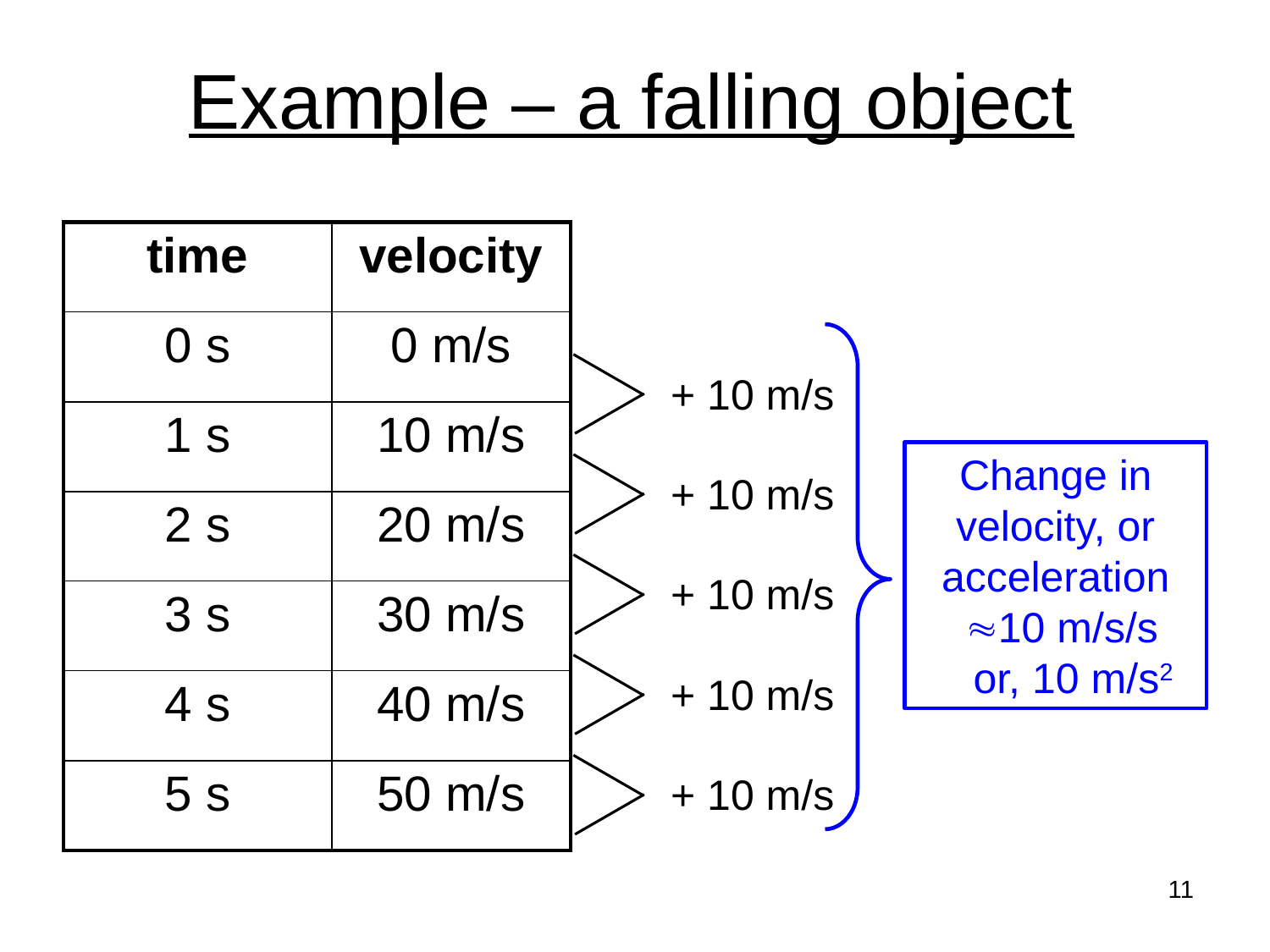

# Example – a falling object
| time | velocity |
| --- | --- |
| 0 s | 0 m/s |
| 1 s | 10 m/s |
| 2 s | 20 m/s |
| 3 s | 30 m/s |
| 4 s | 40 m/s |
| 5 s | 50 m/s |

+ 10 m/s

+ 10 m/s

+ 10 m/s

+ 10 m/s

+ 10 m/s
Change in velocity, or
acceleration
 ≈10 m/s/s
   or, 10 m/s2
11